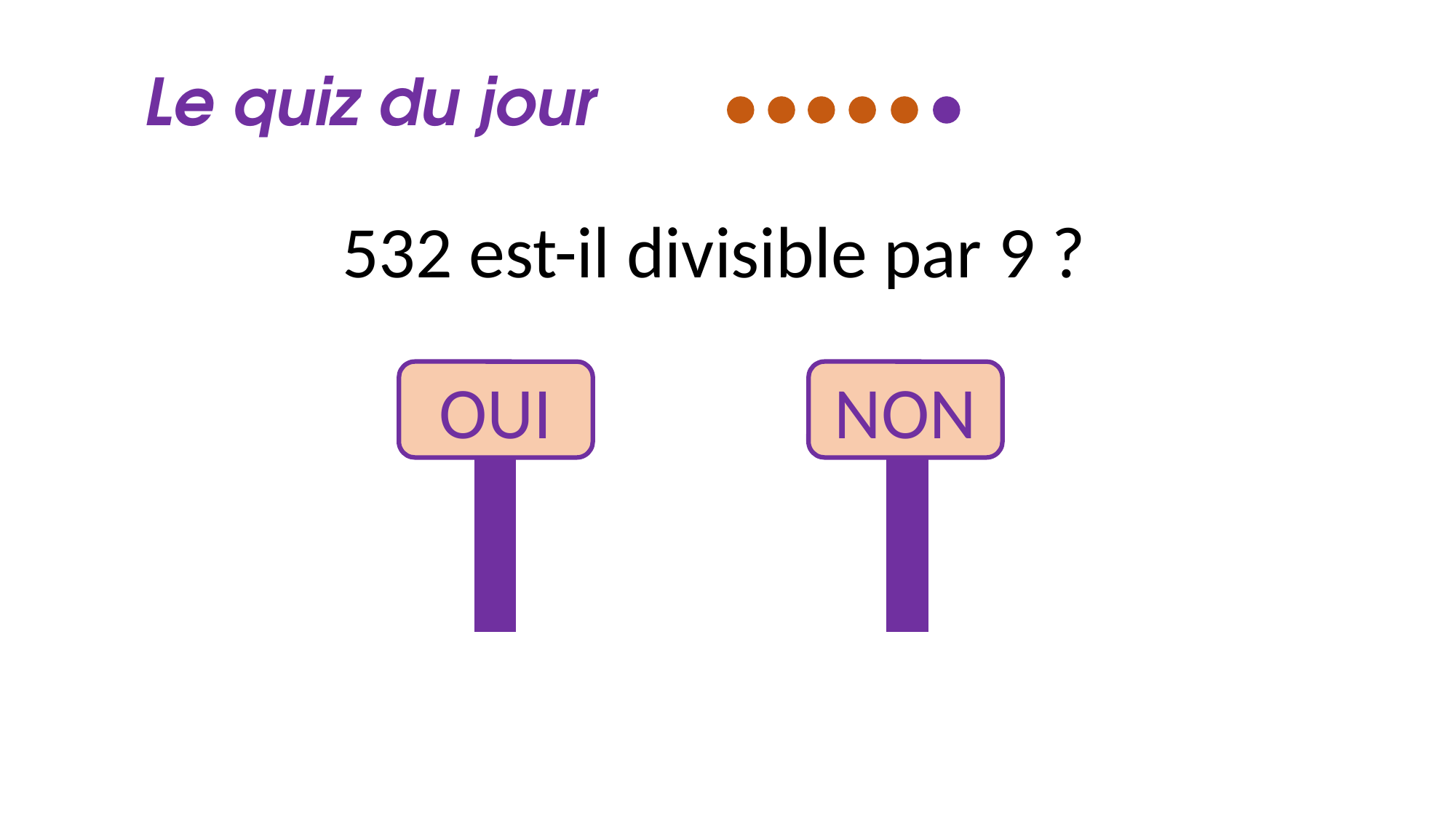

Le quiz du jour

532 est-il divisible par 9 ?
OUI

NON